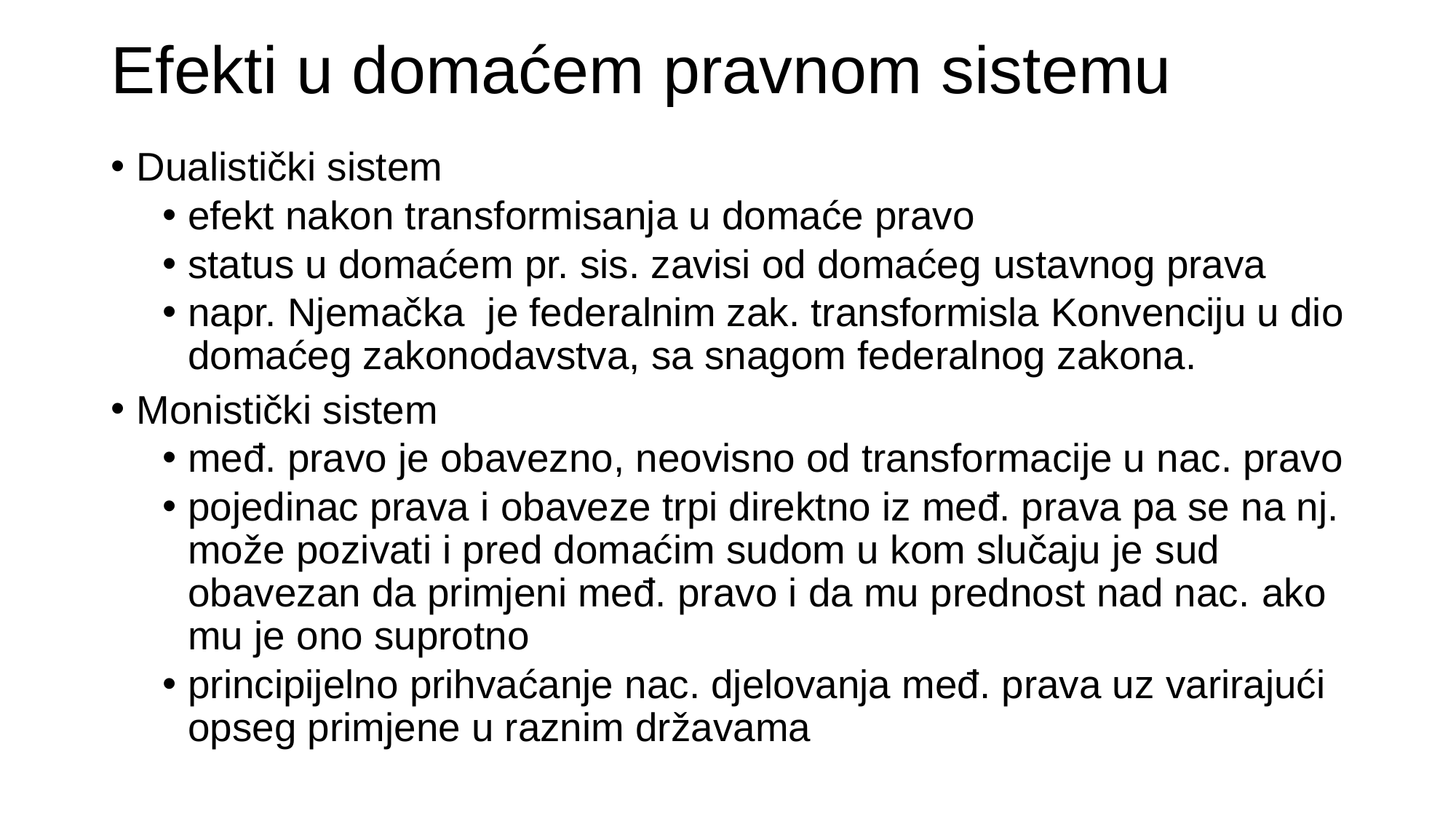

# Efekti u domaćem pravnom sistemu
Dualistički sistem
efekt nakon transformisanja u domaće pravo
status u domaćem pr. sis. zavisi od domaćeg ustavnog prava
napr. Njemačka  je federalnim zak. transformisla Konvenciju u dio domaćeg zakonodavstva, sa snagom federalnog zakona.
Monistički sistem
međ. pravo je obavezno, neovisno od transformacije u nac. pravo
pojedinac prava i obaveze trpi direktno iz međ. prava pa se na nj. može pozivati i pred domaćim sudom u kom slučaju je sud obavezan da primjeni međ. pravo i da mu prednost nad nac. ako mu je ono suprotno
principijelno prihvaćanje nac. djelovanja međ. prava uz varirajući opseg primjene u raznim državama